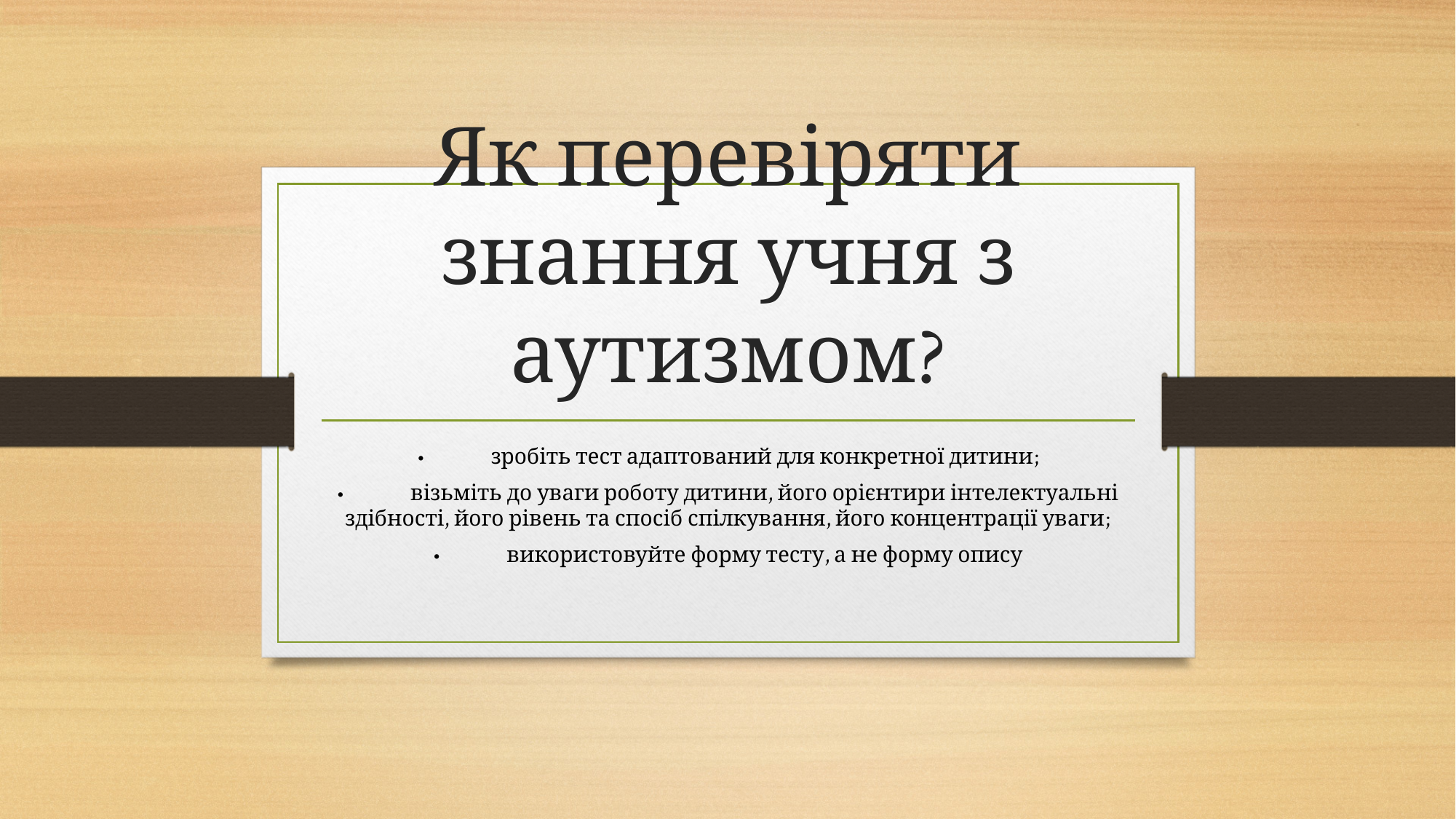

# Як перевіряти знання учня з аутизмом?
•	зробіть тест адаптований для конкретної дитини;
•	візьміть до уваги роботу дитини, його орієнтири інтелектуальні здібності, його рівень та спосіб спілкування, його концентрації уваги;
•	використовуйте форму тесту, а не форму опису